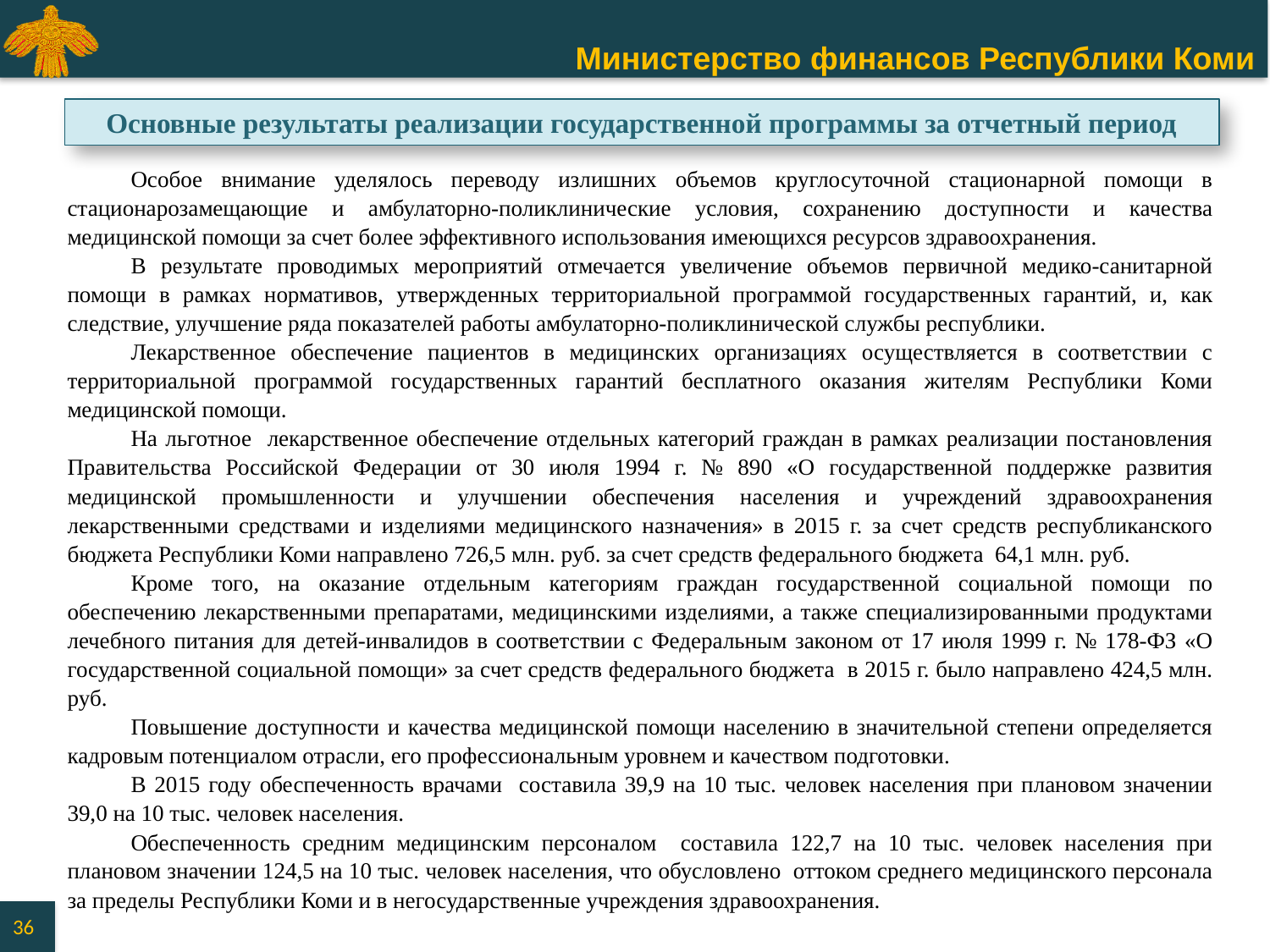

Основные результаты реализации государственной программы за отчетный период
Особое внимание уделялось переводу излишних объемов круглосуточной стационарной помощи в стационарозамещающие и амбулаторно-поликлинические условия, сохранению доступности и качества медицинской помощи за счет более эффективного использования имеющихся ресурсов здравоохранения.
В результате проводимых мероприятий отмечается увеличение объемов первичной медико-санитарной помощи в рамках нормативов, утвержденных территориальной программой государственных гарантий, и, как следствие, улучшение ряда показателей работы амбулаторно-поликлинической службы республики.
Лекарственное обеспечение пациентов в медицинских организациях осуществляется в соответствии с территориальной программой государственных гарантий бесплатного оказания жителям Республики Коми медицинской помощи.
На льготное  лекарственное обеспечение отдельных категорий граждан в рамках реализации постановления Правительства Российской Федерации от 30 июля 1994 г. № 890 «О государственной поддержке развития медицинской промышленности и улучшении обеспечения населения и учреждений здравоохранения лекарственными средствами и изделиями медицинского назначения» в 2015 г. за счет средств республиканского бюджета Республики Коми направлено 726,5 млн. руб. за счет средств федерального бюджета  64,1 млн. руб.
Кроме того, на оказание отдельным категориям граждан государственной социальной помощи по обеспечению лекарственными препаратами, медицинскими изделиями, а также специализированными продуктами лечебного питания для детей-инвалидов в соответствии с Федеральным законом от 17 июля 1999 г. № 178-ФЗ «О государственной социальной помощи» за счет средств федерального бюджета  в 2015 г. было направлено 424,5 млн. руб.
Повышение доступности и качества медицинской помощи населению в значительной степени определяется кадровым потенциалом отрасли, его профессиональным уровнем и качеством подготовки.
В 2015 году обеспеченность врачами  составила 39,9 на 10 тыс. человек населения при плановом значении 39,0 на 10 тыс. человек населения.
Обеспеченность средним медицинским персоналом  составила 122,7 на 10 тыс. человек населения при плановом значении 124,5 на 10 тыс. человек населения, что обусловлено  оттоком среднего медицинского персонала за пределы Республики Коми и в негосударственные учреждения здравоохранения.
36